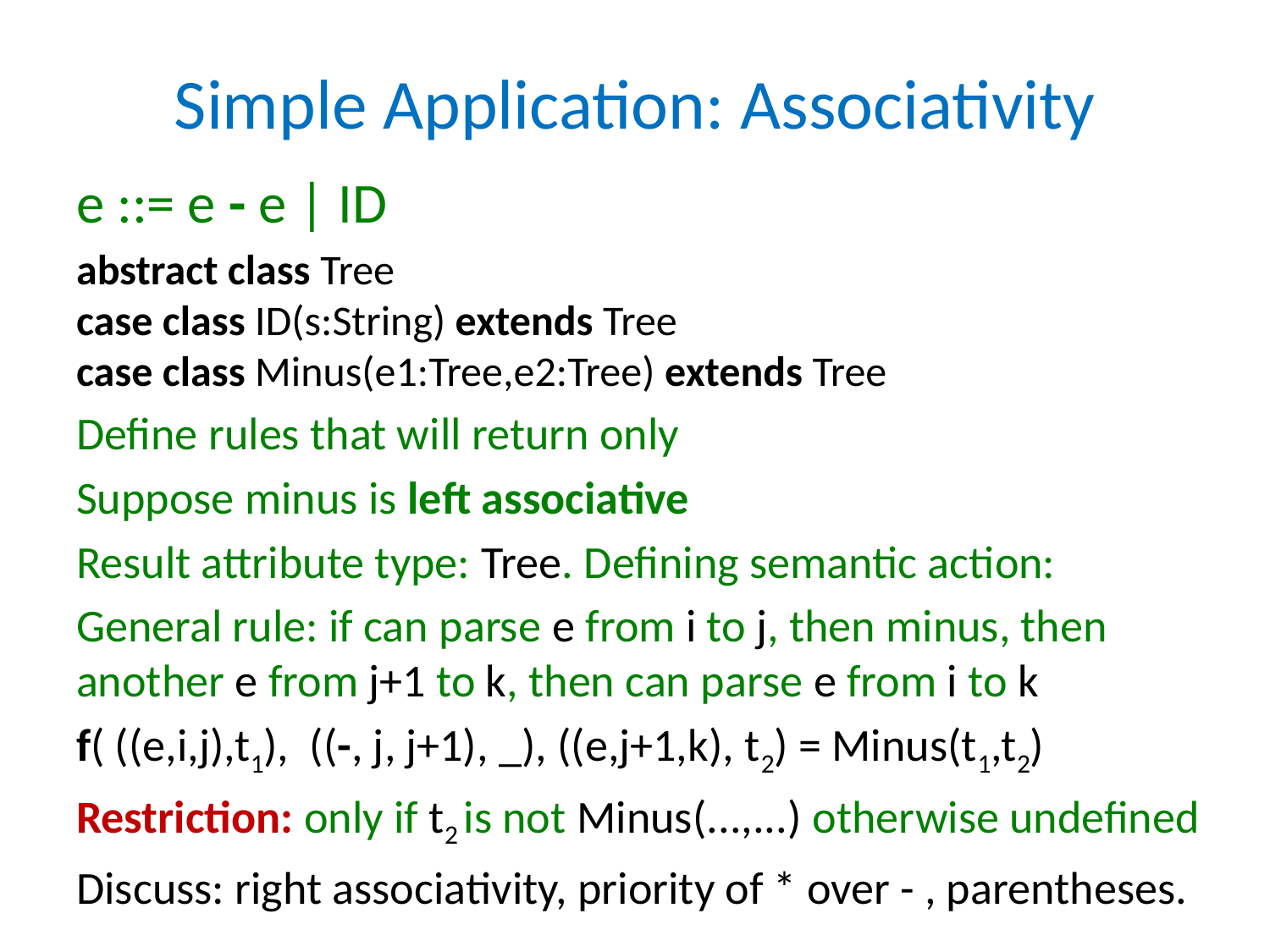

# Simple Application: Associativity
e ::= e - e | ID
abstract class Tree
case class ID(s:String) extends Tree
case class Minus(e1:Tree,e2:Tree) extends Tree
Define rules that will return only
Suppose minus is left associative
Result attribute type: Tree. Defining semantic action:
General rule: if can parse e from i to j, then minus, then another e from j+1 to k, then can parse e from i to k
f( ((e,i,j),t1),  ((-, j, j+1), _), ((e,j+1,k), t2) = Minus(t1,t2)
Restriction: only if t2 is not Minus(...,...) otherwise undefined
Discuss: right associativity, priority of * over - , parentheses.